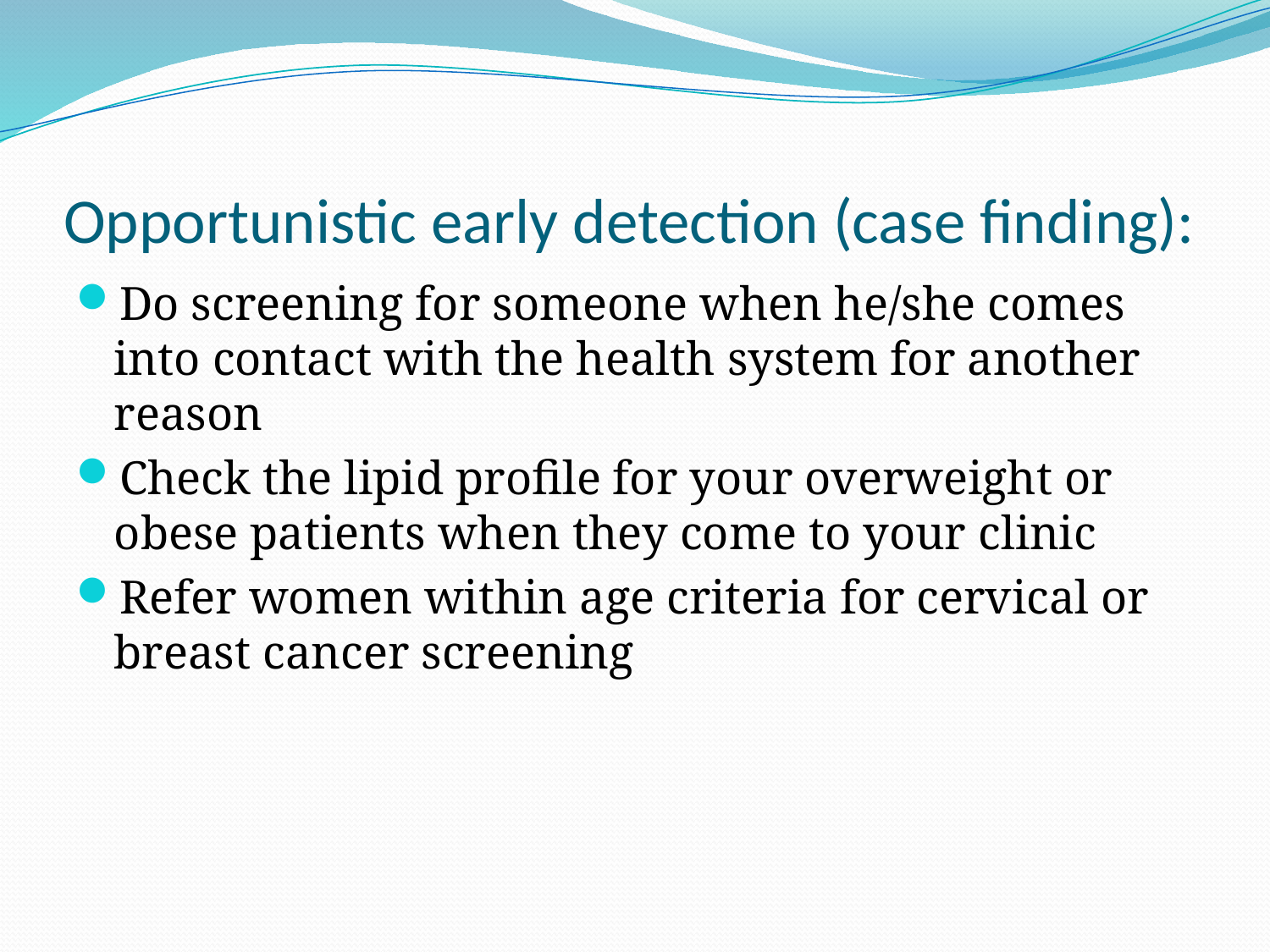

# Opportunistic early detection (case finding):
Do screening for someone when he/she comes into contact with the health system for another reason
Check the lipid profile for your overweight or obese patients when they come to your clinic
Refer women within age criteria for cervical or breast cancer screening